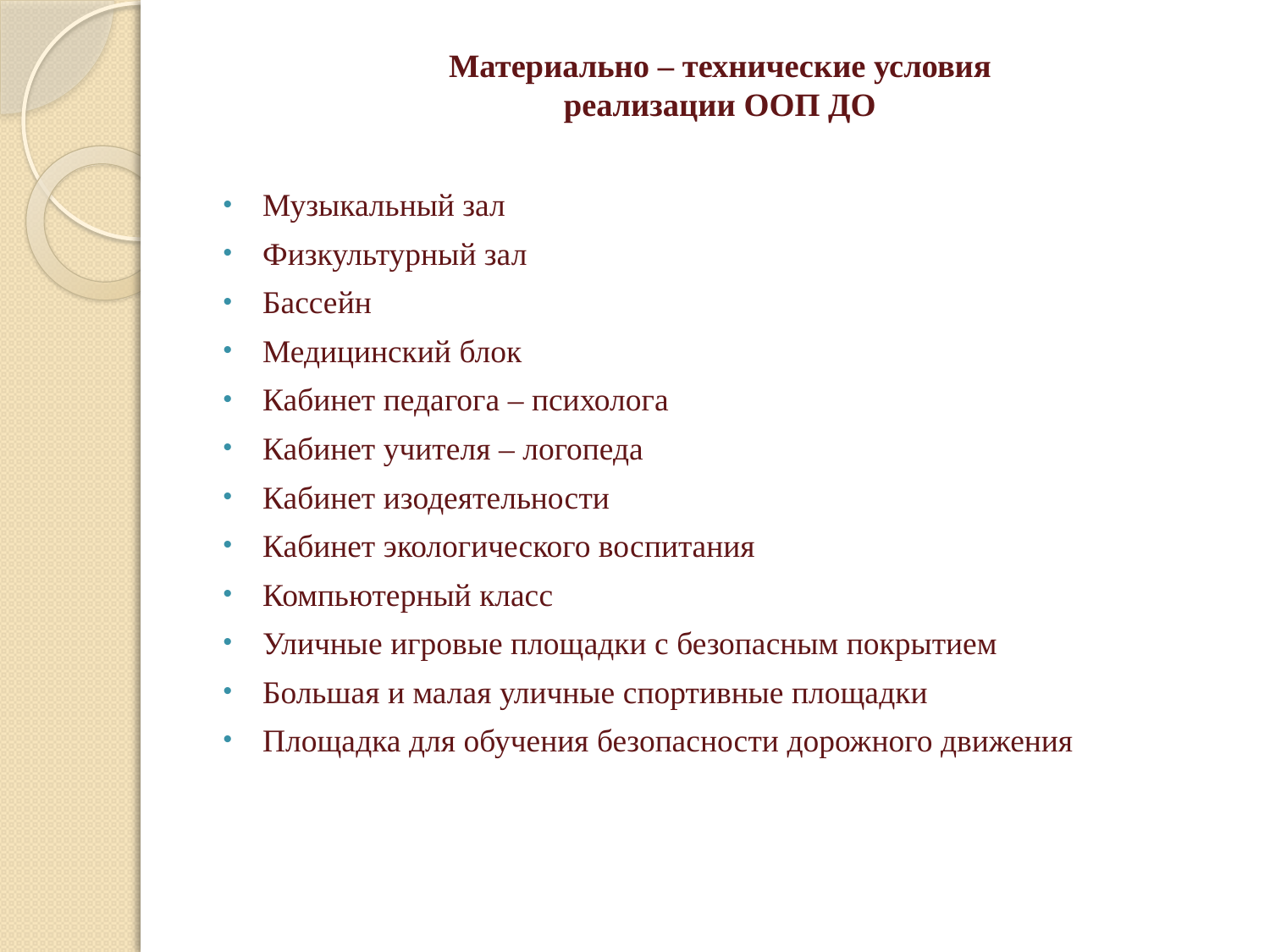

# Материально – технические условия реализации ООП ДО
Музыкальный зал
Физкультурный зал
Бассейн
Медицинский блок
Кабинет педагога – психолога
Кабинет учителя – логопеда
Кабинет изодеятельности
Кабинет экологического воспитания
Компьютерный класс
Уличные игровые площадки с безопасным покрытием
Большая и малая уличные спортивные площадки
Площадка для обучения безопасности дорожного движения